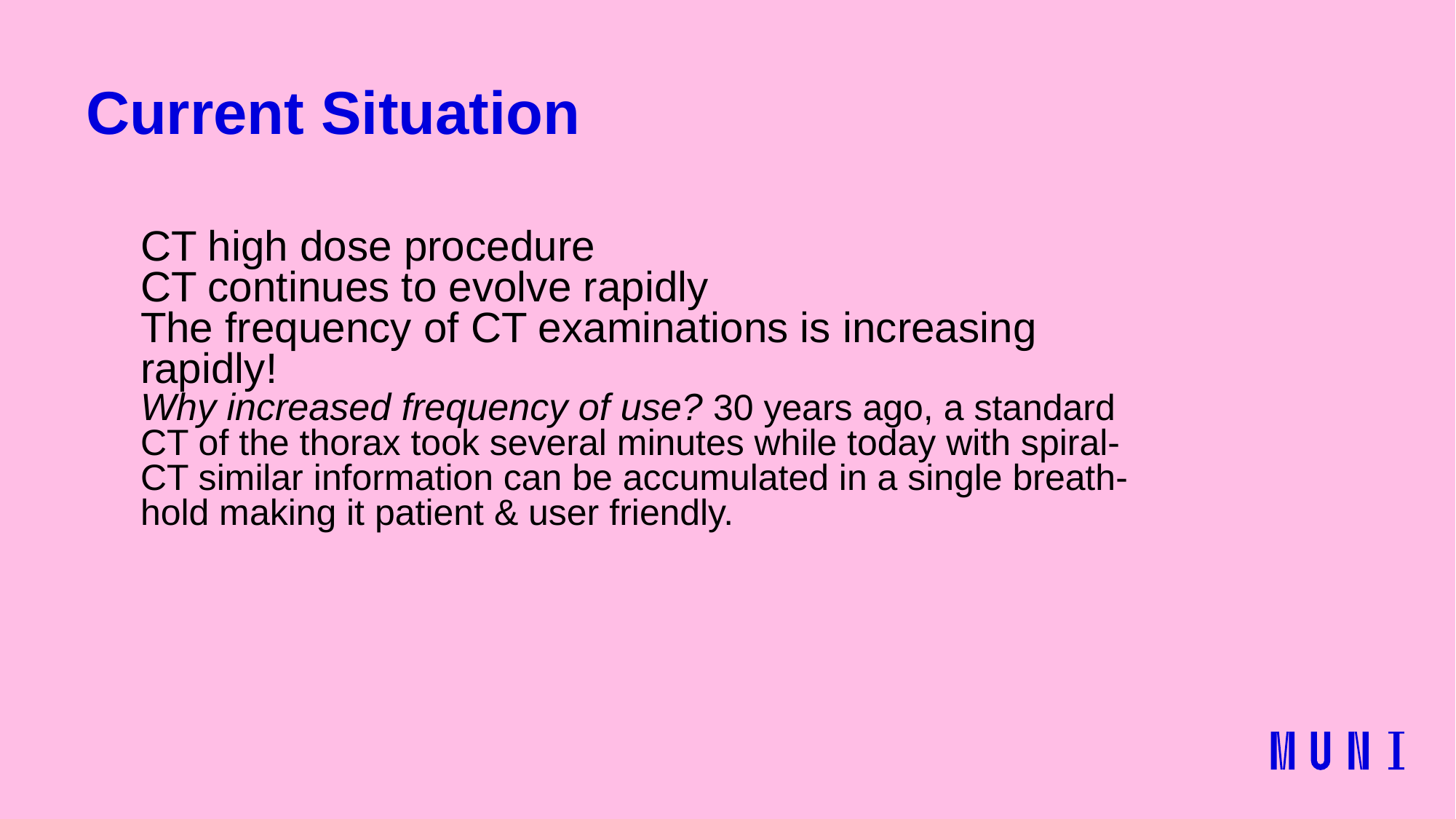

# Current Situation
CT high dose procedure
CT continues to evolve rapidly
The frequency of CT examinations is increasing rapidly!
Why increased frequency of use? 30 years ago, a standard CT of the thorax took several minutes while today with spiral-CT similar information can be accumulated in a single breath-hold making it patient & user friendly.